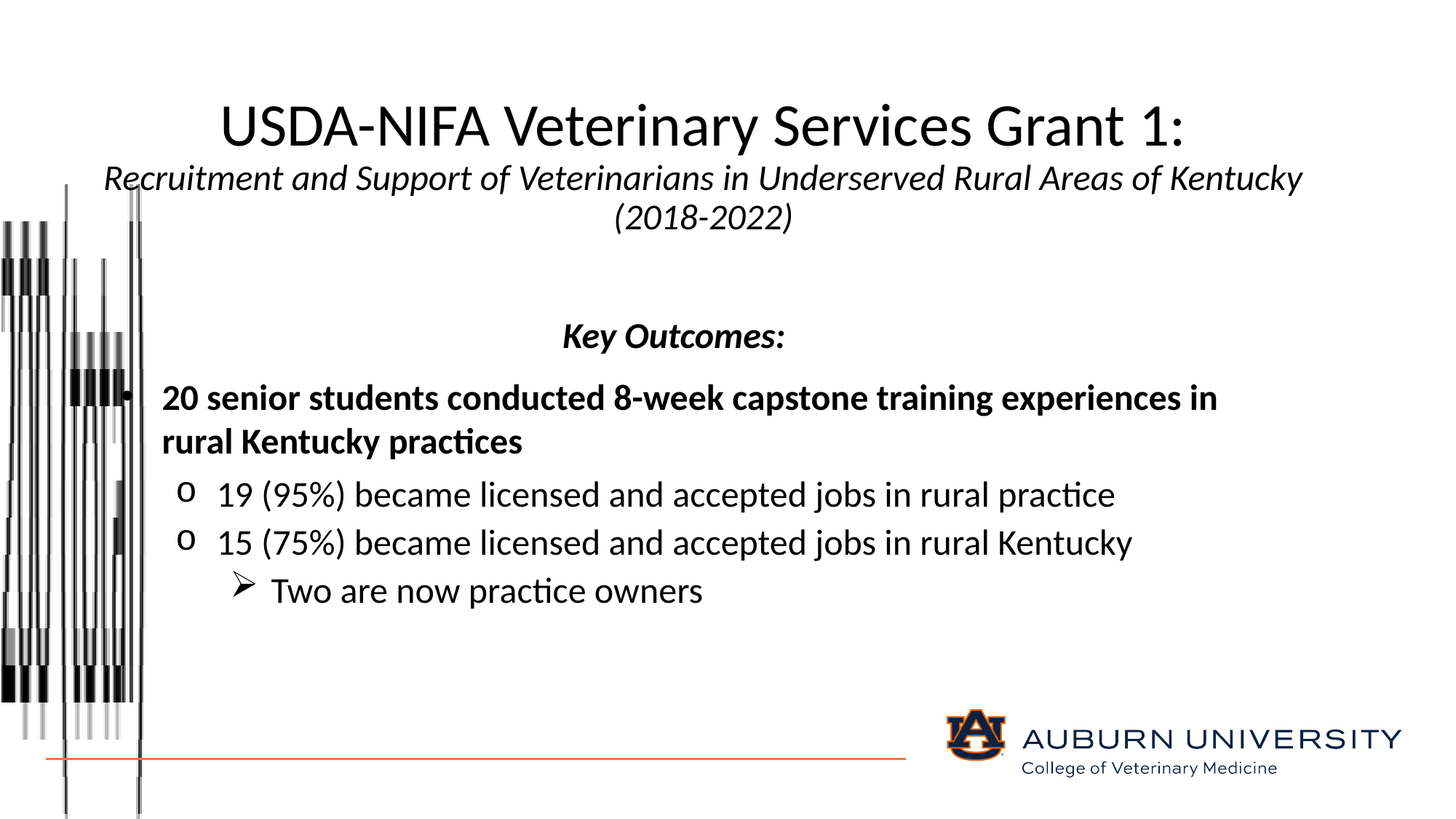

# USDA-NIFA Veterinary Services Grant 1:​ Recruitment and Support of Veterinarians in Underserved Rural Areas of Kentucky (2018-2022)​
​Key Outcomes:
20 senior students conducted 8-week capstone training experiences in rural Kentucky practices​
19 (95%) became licensed and accepted jobs in rural practice​
15 (75%) became licensed and accepted jobs in rural Kentucky
Two are now practice owners